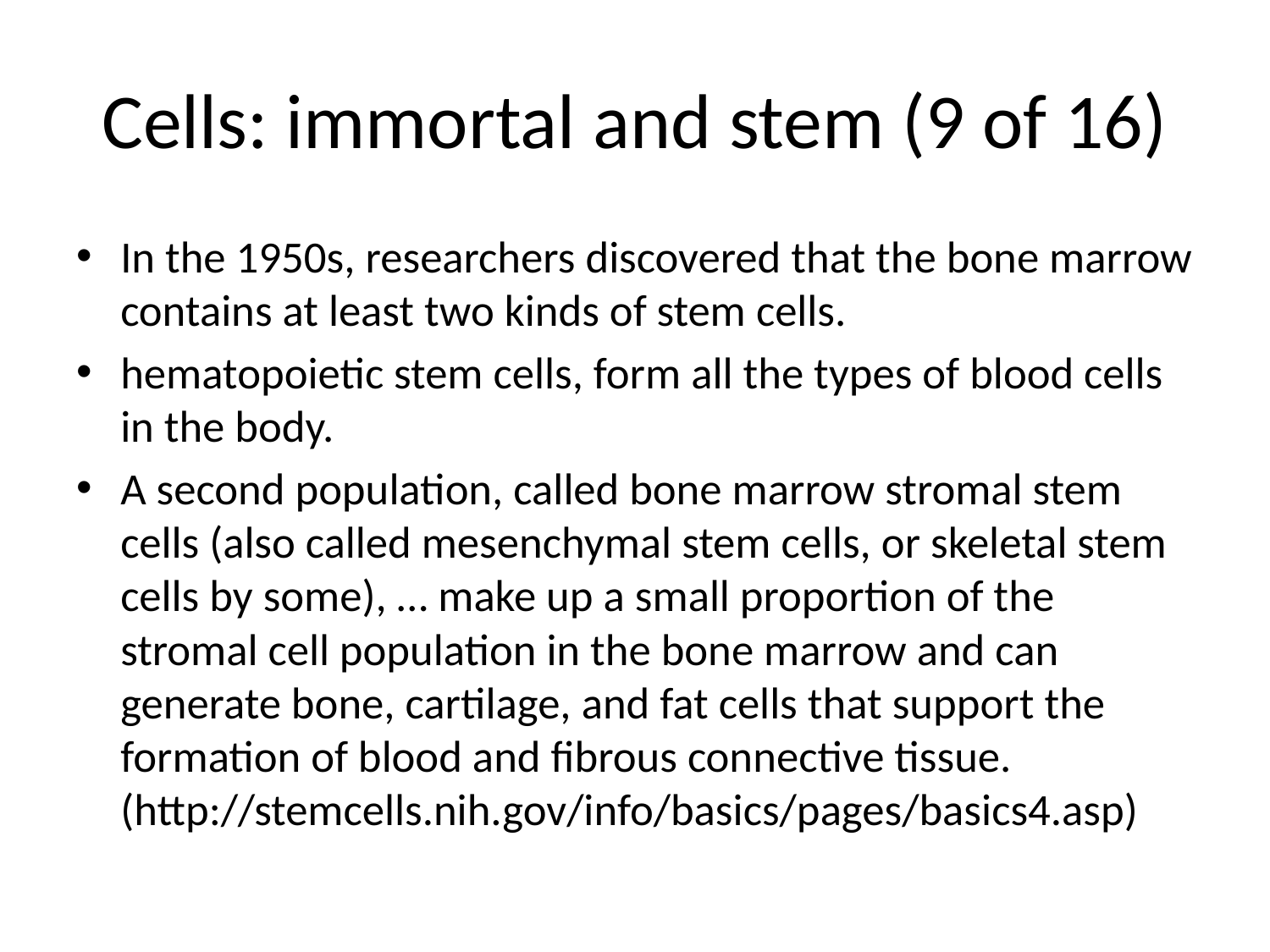

# Cells: immortal and stem (9 of 16)
In the 1950s, researchers discovered that the bone marrow contains at least two kinds of stem cells.
hematopoietic stem cells, form all the types of blood cells in the body.
A second population, called bone marrow stromal stem cells (also called mesenchymal stem cells, or skeletal stem cells by some), … make up a small proportion of the stromal cell population in the bone marrow and can generate bone, cartilage, and fat cells that support the formation of blood and fibrous connective tissue. (http://stemcells.nih.gov/info/basics/pages/basics4.asp)